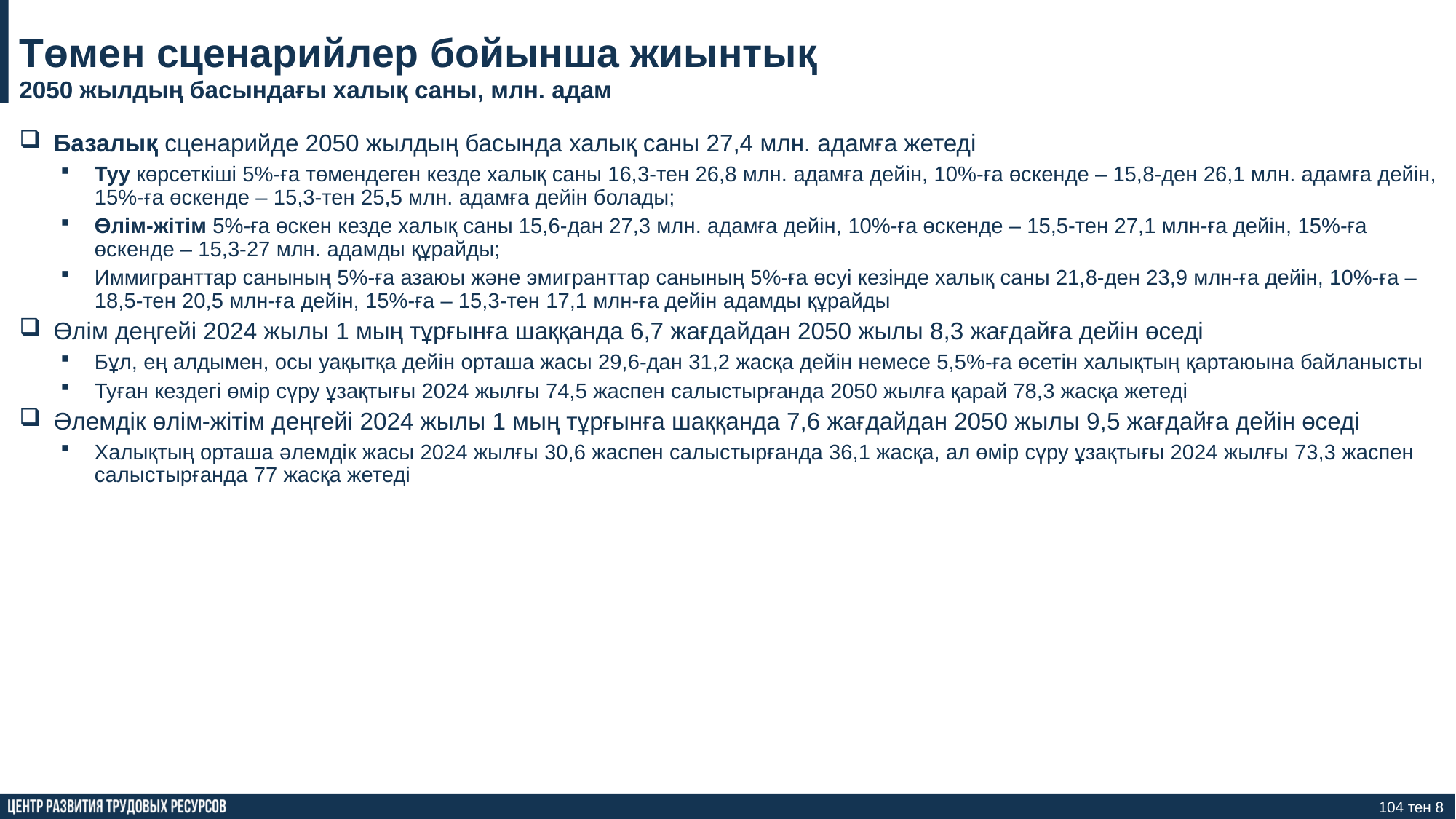

# Төмен сценарийлер бойынша жиынтық
2050 жылдың басындағы халық саны, млн. адам
Базалық сценарийде 2050 жылдың басында халық саны 27,4 млн. адамға жетеді
Туу көрсеткіші 5%-ға төмендеген кезде халық саны 16,3-тен 26,8 млн. адамға дейін, 10%-ға өскенде – 15,8-ден 26,1 млн. адамға дейін, 15%-ға өскенде – 15,3-тен 25,5 млн. адамға дейін болады;
Өлім-жітім 5%-ға өскен кезде халық саны 15,6-дан 27,3 млн. адамға дейін, 10%-ға өскенде – 15,5-тен 27,1 млн-ға дейін, 15%-ға өскенде – 15,3-27 млн. адамды құрайды;
Иммигранттар санының 5%-ға азаюы және эмигранттар санының 5%-ға өсуі кезінде халық саны 21,8-ден 23,9 млн-ға дейін, 10%-ға – 18,5-тен 20,5 млн-ға дейін, 15%-ға – 15,3-тен 17,1 млн-ға дейін адамды құрайды
Өлім деңгейі 2024 жылы 1 мың тұрғынға шаққанда 6,7 жағдайдан 2050 жылы 8,3 жағдайға дейін өседі
Бұл, ең алдымен, осы уақытқа дейін орташа жасы 29,6-дан 31,2 жасқа дейін немесе 5,5%-ға өсетін халықтың қартаюына байланысты
Туған кездегі өмір сүру ұзақтығы 2024 жылғы 74,5 жаспен салыстырғанда 2050 жылға қарай 78,3 жасқа жетеді
Әлемдік өлім-жітім деңгейі 2024 жылы 1 мың тұрғынға шаққанда 7,6 жағдайдан 2050 жылы 9,5 жағдайға дейін өседі
Халықтың орташа әлемдік жасы 2024 жылғы 30,6 жаспен салыстырғанда 36,1 жасқа, ал өмір сүру ұзақтығы 2024 жылғы 73,3 жаспен салыстырғанда 77 жасқа жетеді

104 тен 8